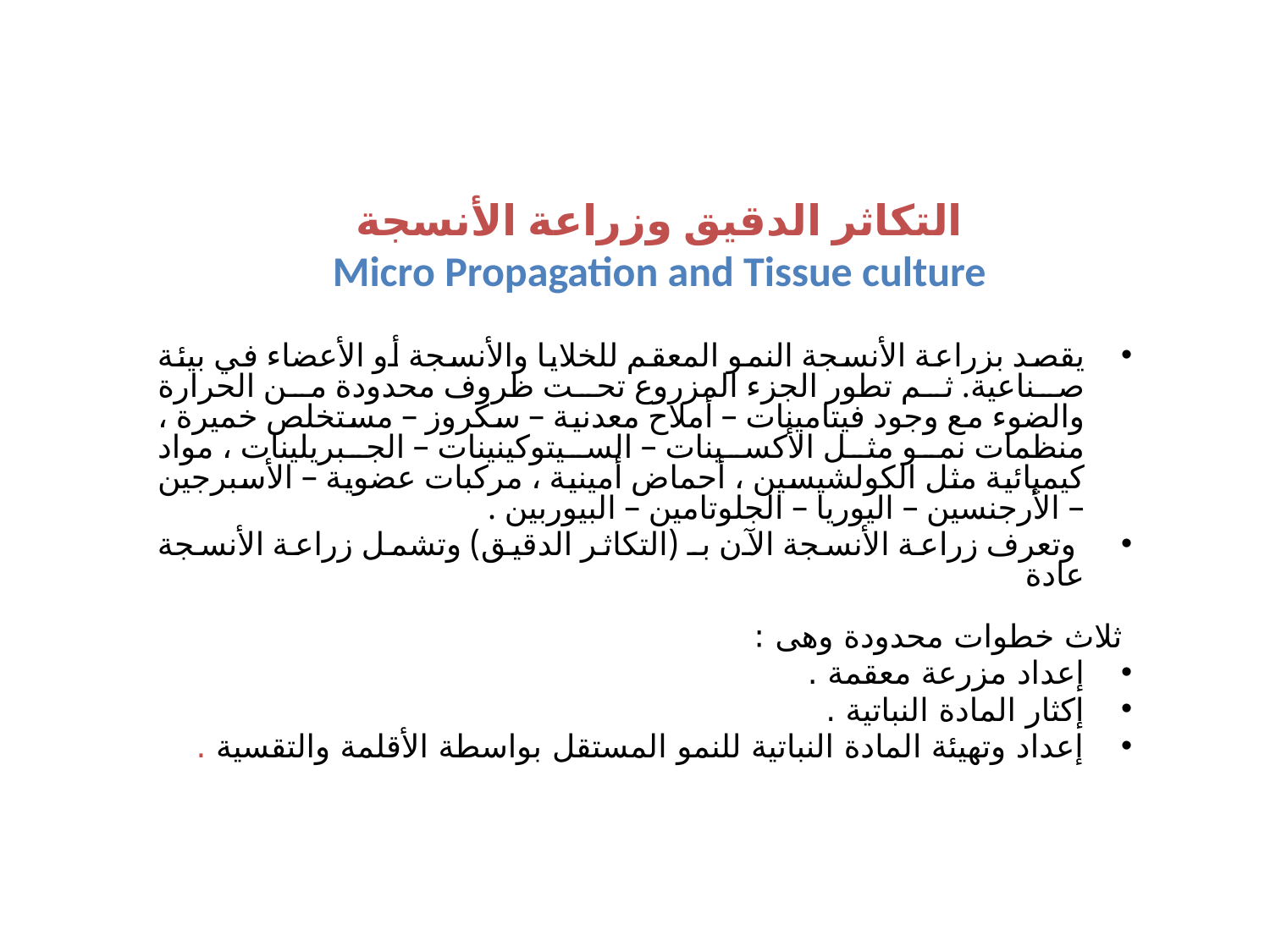

# التكاثر الدقيق وزراعة الأنسجة Micro Propagation and Tissue culture
يقصد بزراعة الأنسجة النمو المعقم للخلايا والأنسجة أو الأعضاء في بيئة صناعية. ثم تطور الجزء المزروع تحت ظروف محدودة من الحرارة والضوء مع وجود فيتامينات – أملاح معدنية – سكروز – مستخلص خميرة ، منظمات نمو مثل الأكسينات – السيتوكينينات – الجبريلينات ، مواد كيميائية مثل الكولشيسين ، أحماض أمينية ، مركبات عضوية – الأسبرجين – الأرجنسين – اليوريا – الجلوتامين – البيوربين .
 وتعرف زراعة الأنسجة الآن بـ (التكاثر الدقيق) وتشمل زراعة الأنسجة عادة

 ثلاث خطوات محدودة وهى :
إعداد مزرعة معقمة .
إكثار المادة النباتية .
إعداد وتهيئة المادة النباتية للنمو المستقل بواسطة الأقلمة والتقسية .